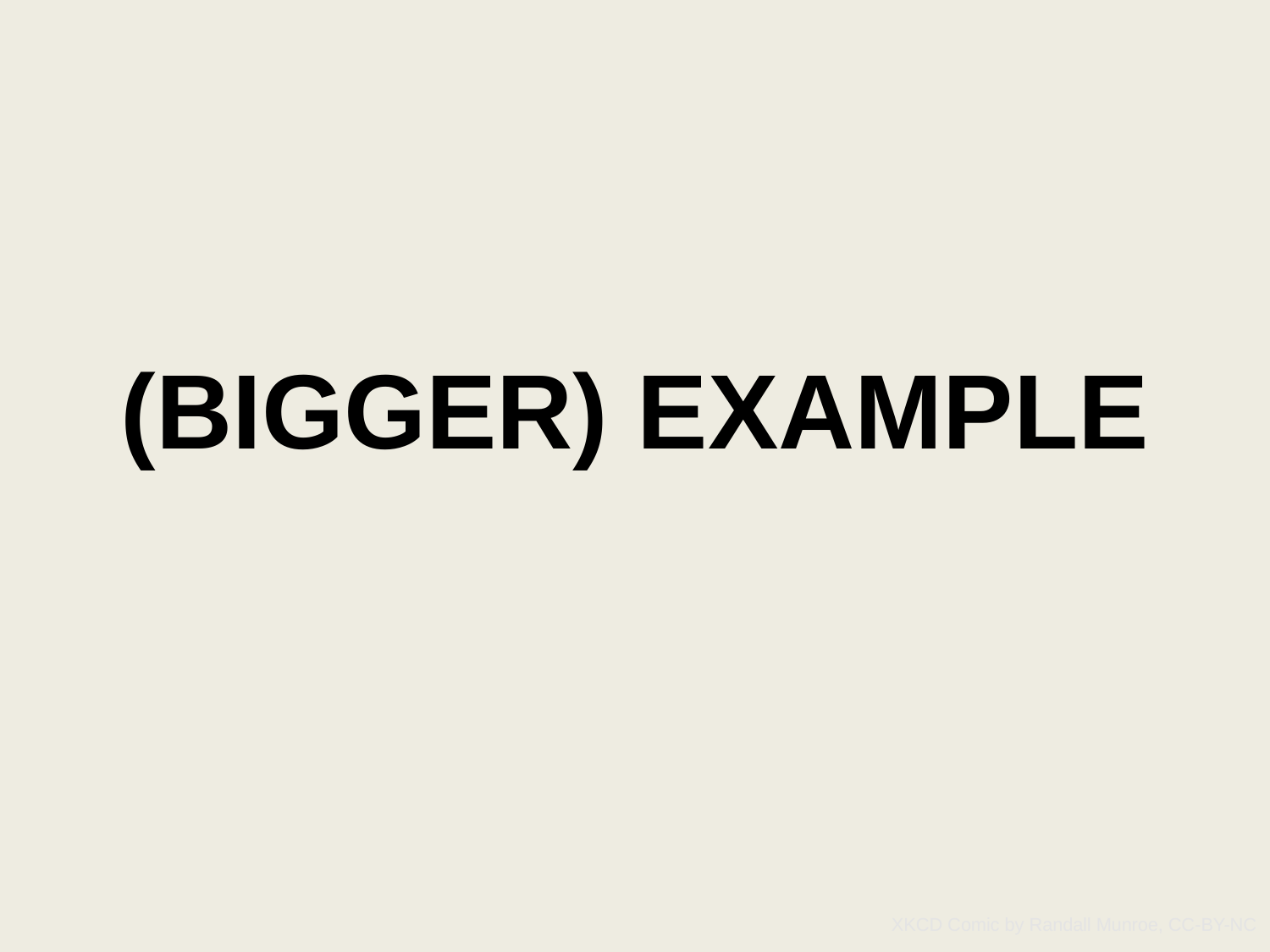

# (BIGGER) EXAMPLE
XKCD Comic by Randall Munroe, CC-BY-NC